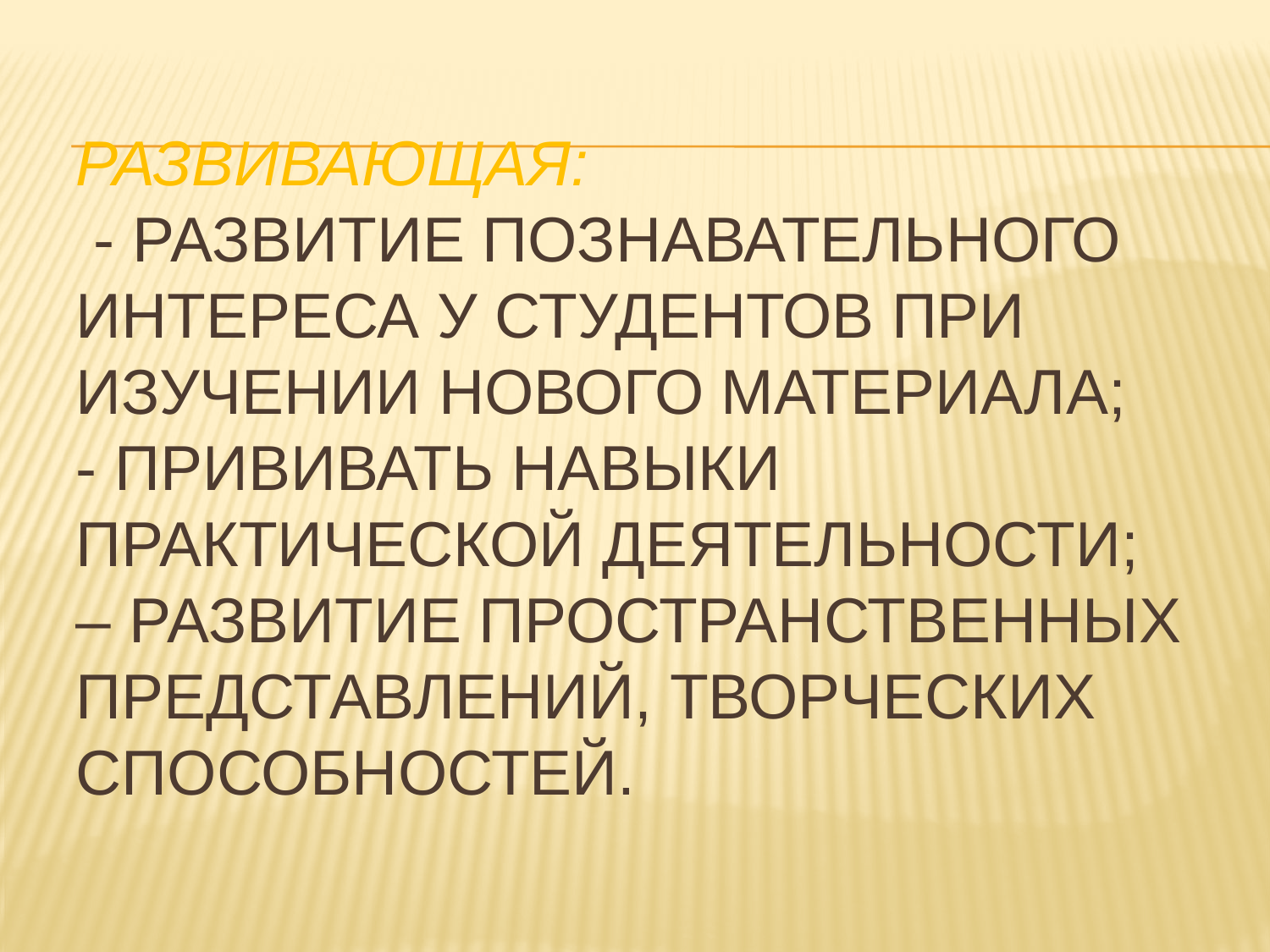

# Развивающая: - развитие познавательного интереса у студентов при изучении нового материала; - прививать навыки практической деятельности; – развитие пространственных представлений, творческих способностей.